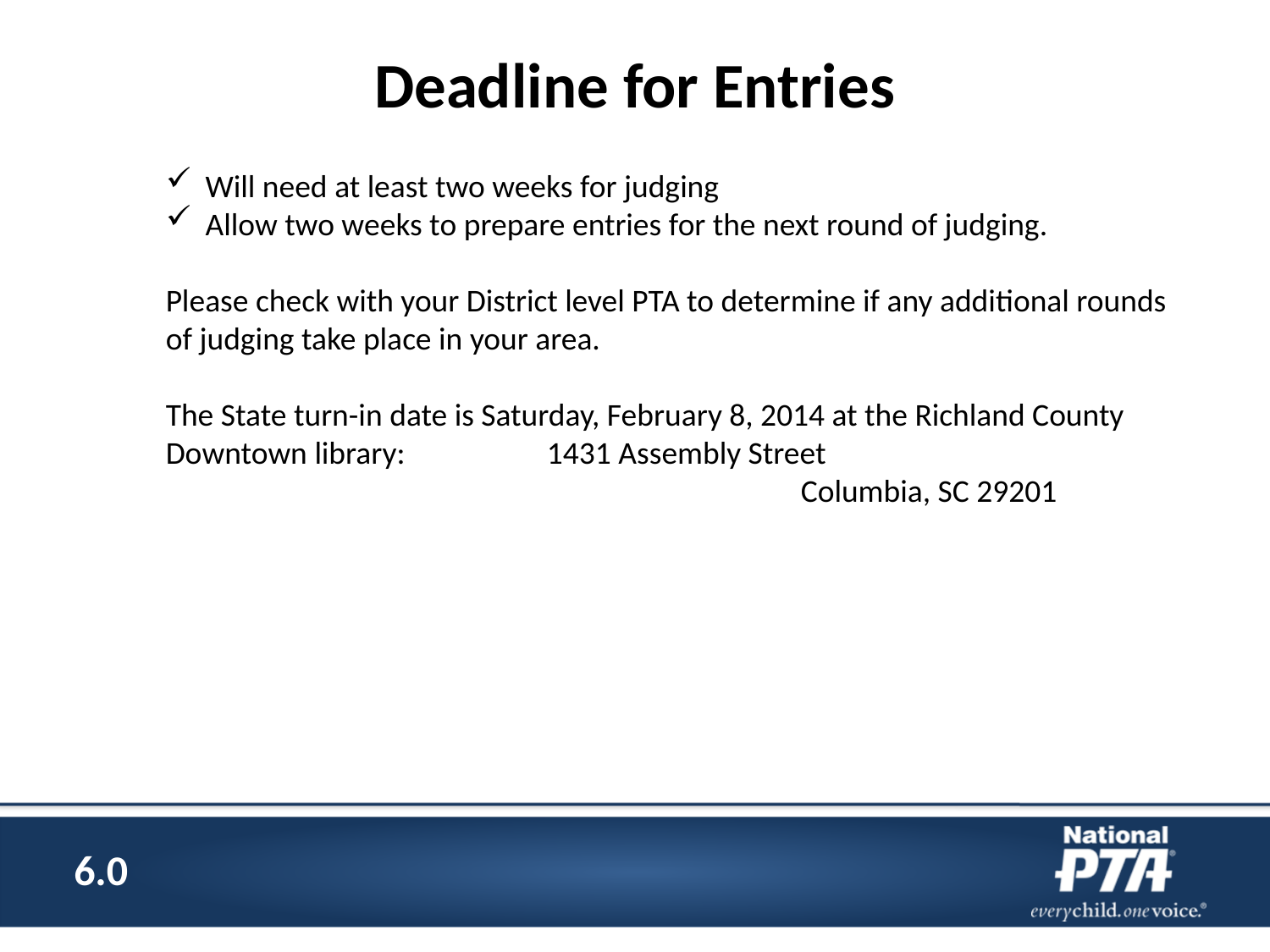

# Deadline for Entries
Will need at least two weeks for judging
Allow two weeks to prepare entries for the next round of judging.

Please check with your District level PTA to determine if any additional rounds of judging take place in your area.

The State turn-in date is Saturday, February 8, 2014 at the Richland County
Downtown library:  	1431 Assembly Street
					Columbia, SC 29201
6.0